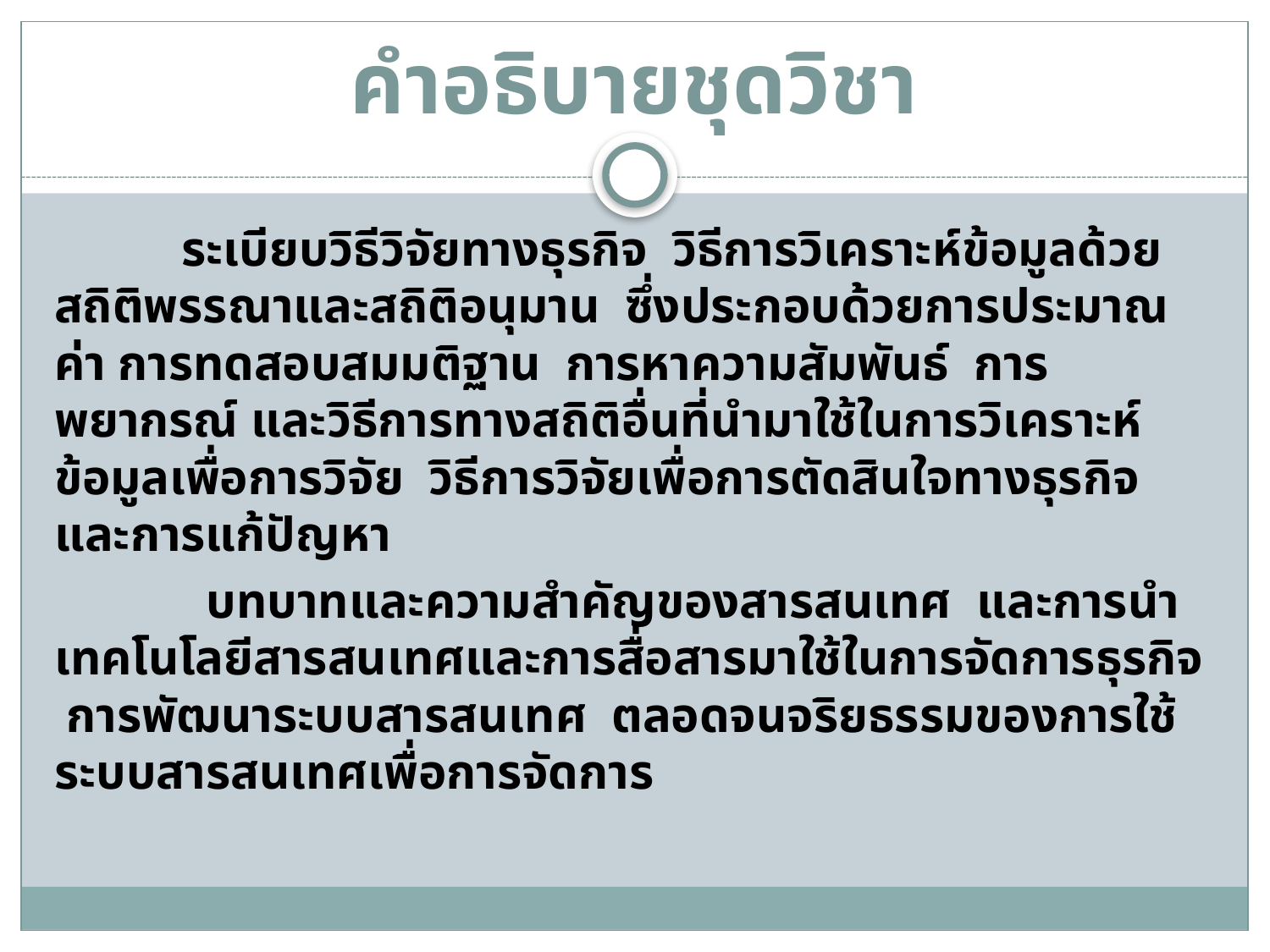

# คำอธิบายชุดวิชา
	ระเบียบวิธีวิจัยทางธุรกิจ  วิธีการวิเคราะห์ข้อมูลด้วยสถิติพรรณาและสถิติอนุมาน  ซึ่งประกอบด้วยการประมาณค่า การทดสอบสมมติฐาน  การหาความสัมพันธ์  การพยากรณ์ และวิธีการทางสถิติอื่นที่นำมาใช้ในการวิเคราะห์ข้อมูลเพื่อการวิจัย  วิธีการวิจัยเพื่อการตัดสินใจทางธุรกิจและการแก้ปัญหา
	  บทบาทและความสำคัญของสารสนเทศ  และการนำเทคโนโลยีสารสนเทศและการสื่อสารมาใช้ในการจัดการธุรกิจ  การพัฒนาระบบสารสนเทศ  ตลอดจนจริยธรรมของการใช้ระบบสารสนเทศเพื่อการจัดการ